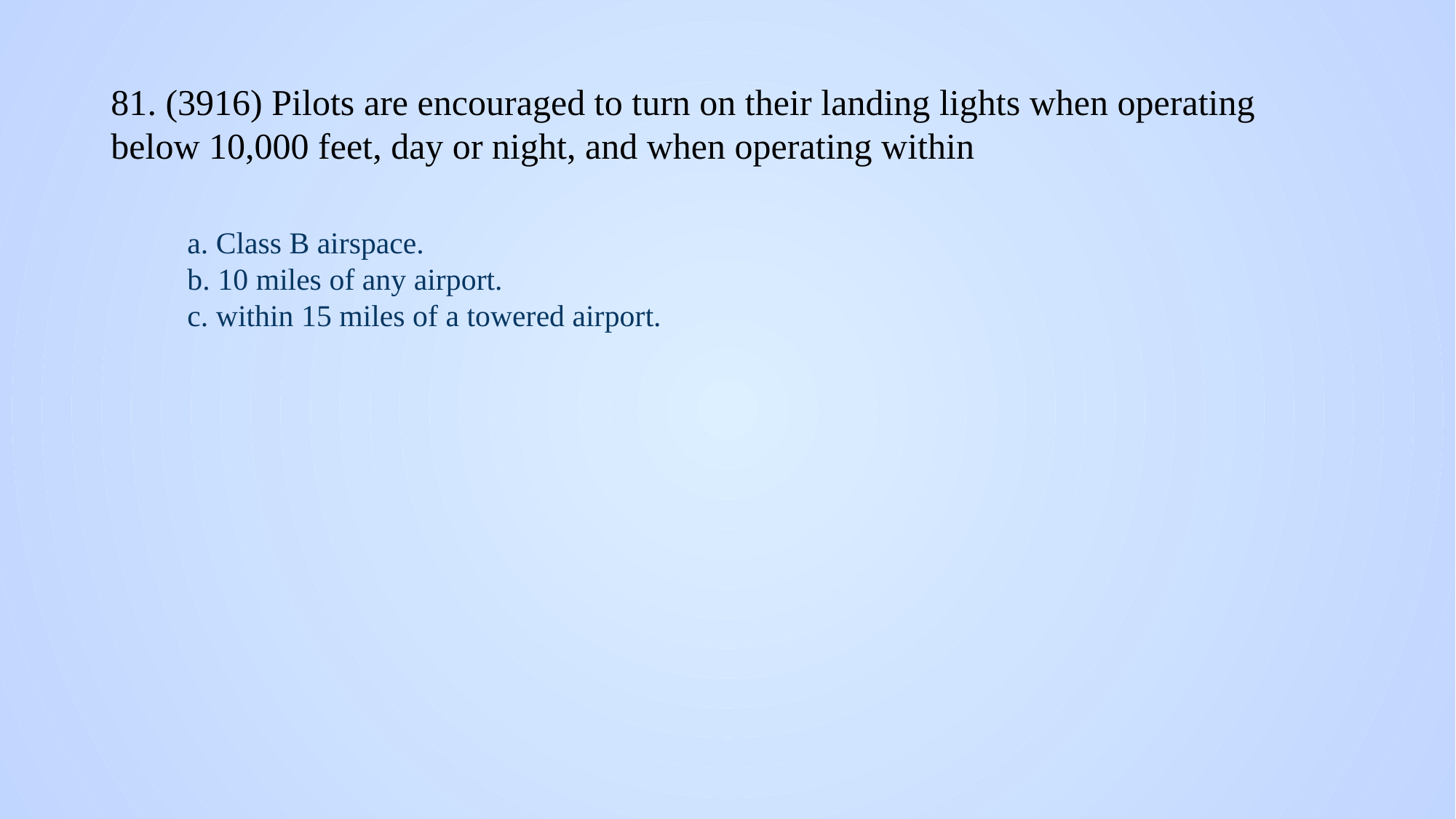

# 81. (3916) Pilots are encouraged to turn on their landing lights when operating below 10,000 feet, day or night, and when operating within
a. Class B airspace.
b. 10 miles of any airport.
c. within 15 miles of a towered airport.